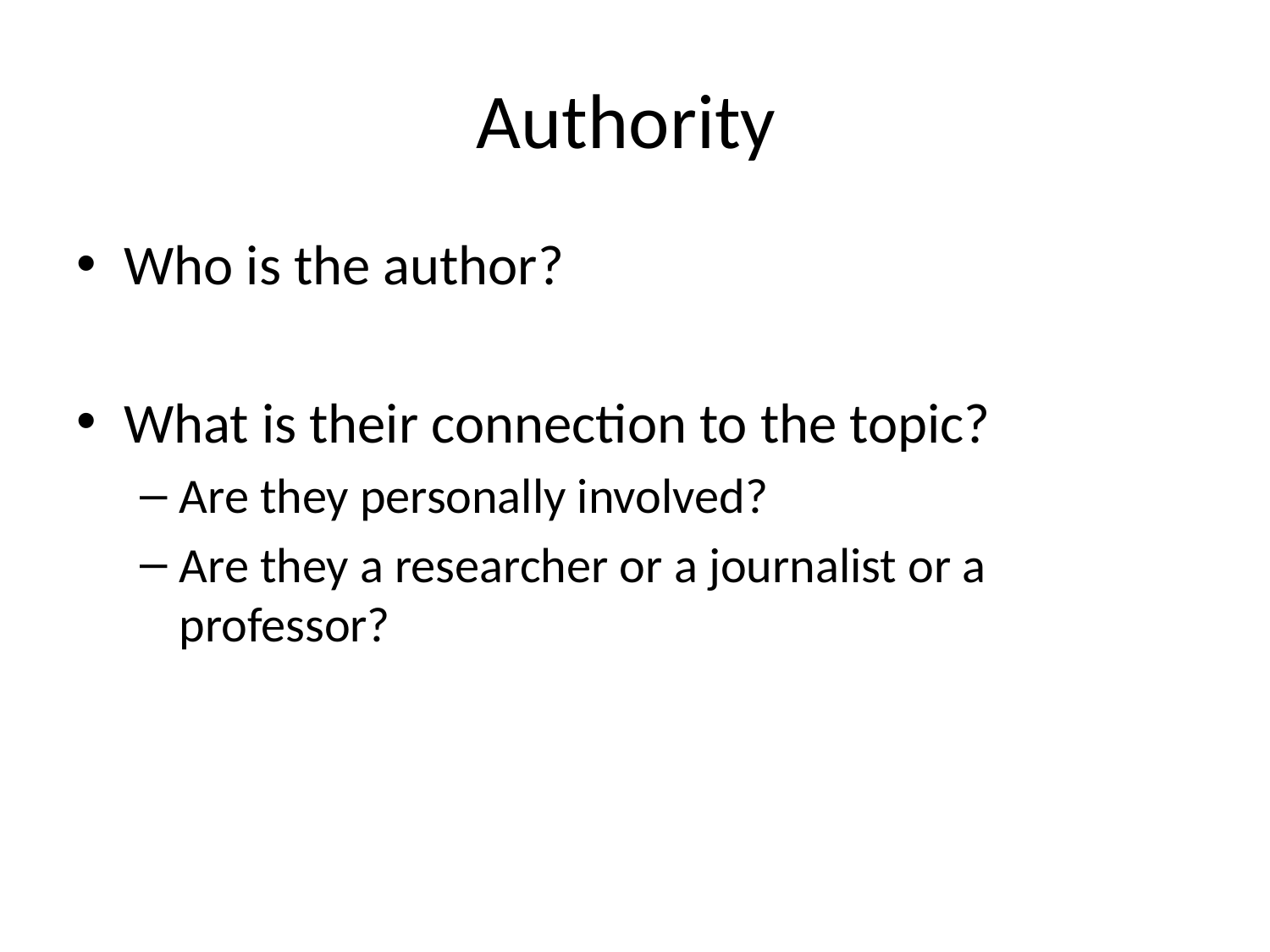

# Authority
Who is the author?

What is their connection to the topic?
Are they personally involved?
Are they a researcher or a journalist or a professor?